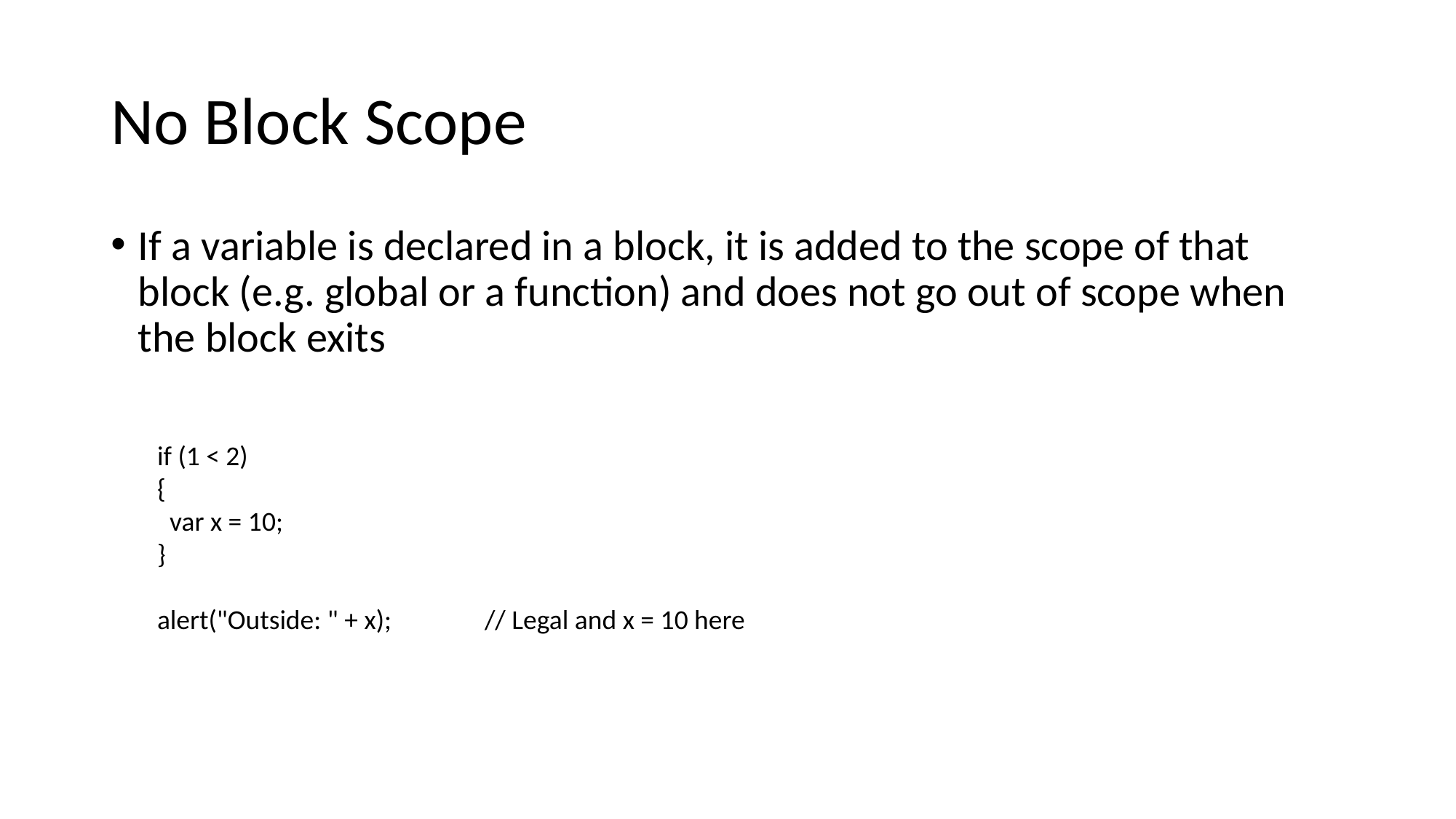

# No Block Scope
If a variable is declared in a block, it is added to the scope of that block (e.g. global or a function) and does not go out of scope when the block exits
if (1 < 2)
{
  var x = 10;
}

alert("Outside: " + x);	// Legal and x = 10 here